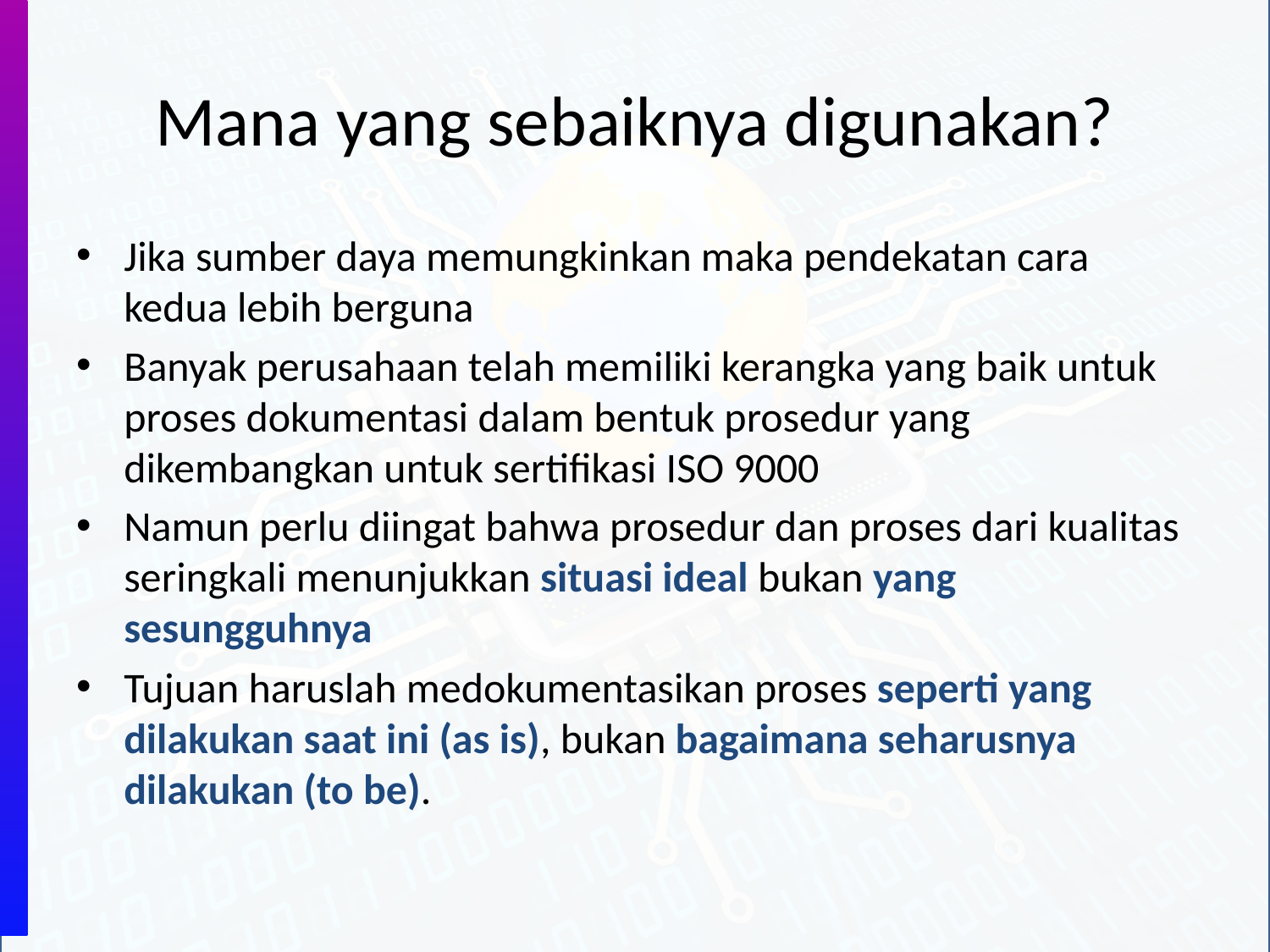

# Mana yang sebaiknya digunakan?
Jika sumber daya memungkinkan maka pendekatan cara kedua lebih berguna
Banyak perusahaan telah memiliki kerangka yang baik untuk proses dokumentasi dalam bentuk prosedur yang dikembangkan untuk sertifikasi ISO 9000
Namun perlu diingat bahwa prosedur dan proses dari kualitas seringkali menunjukkan situasi ideal bukan yang sesungguhnya
Tujuan haruslah medokumentasikan proses seperti yang dilakukan saat ini (as is), bukan bagaimana seharusnya dilakukan (to be).